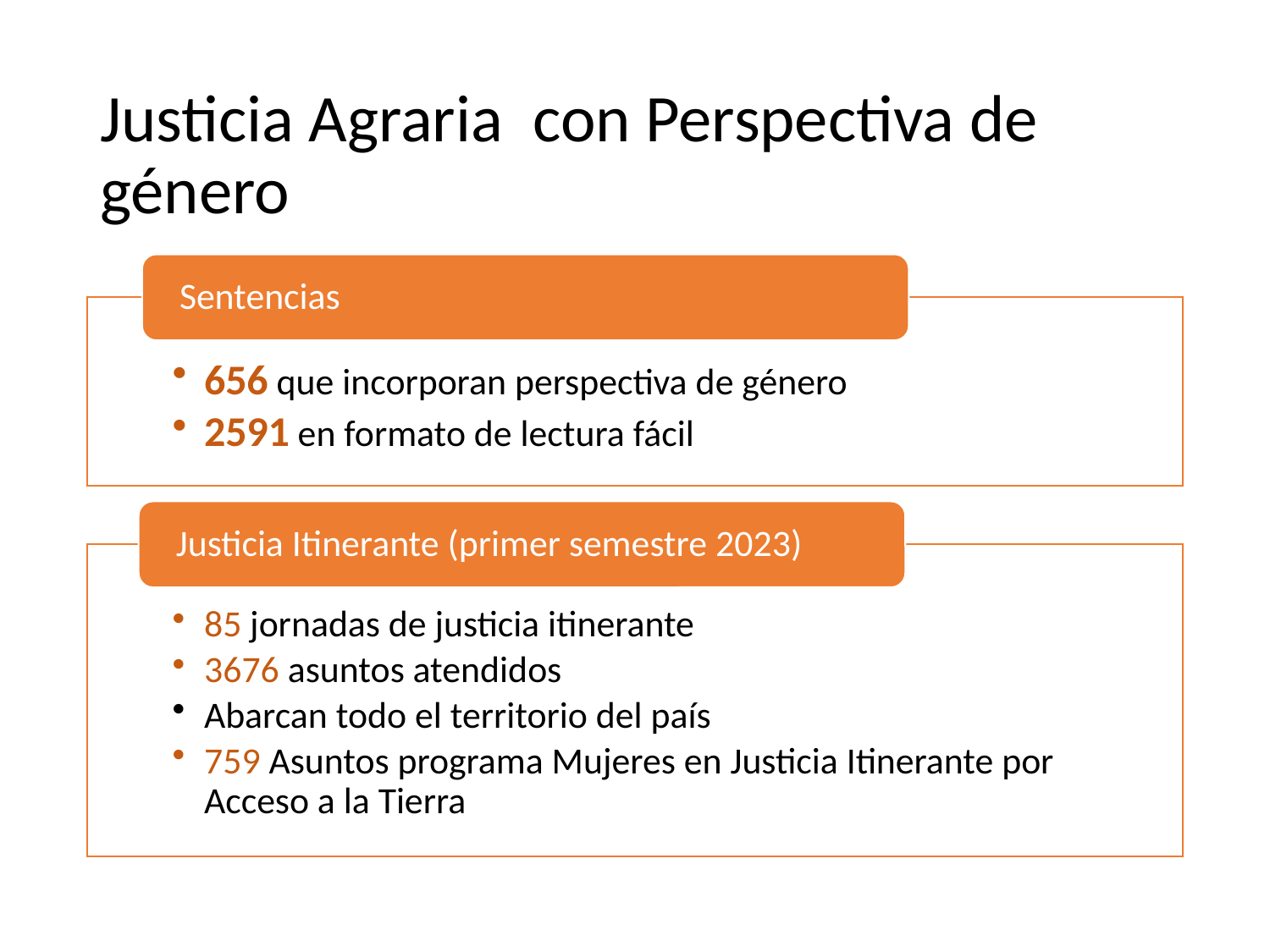

# Justicia Agraria  con Perspectiva de género
656 que incorporan perspectiva de género
2591 en formato de lectura fácil
Sentencias
85 jornadas de justicia itinerante
3676 asuntos atendidos
Abarcan todo el territorio del país
759 Asuntos programa Mujeres en Justicia Itinerante por Acceso a la Tierra
Justicia Itinerante (primer semestre 2023)